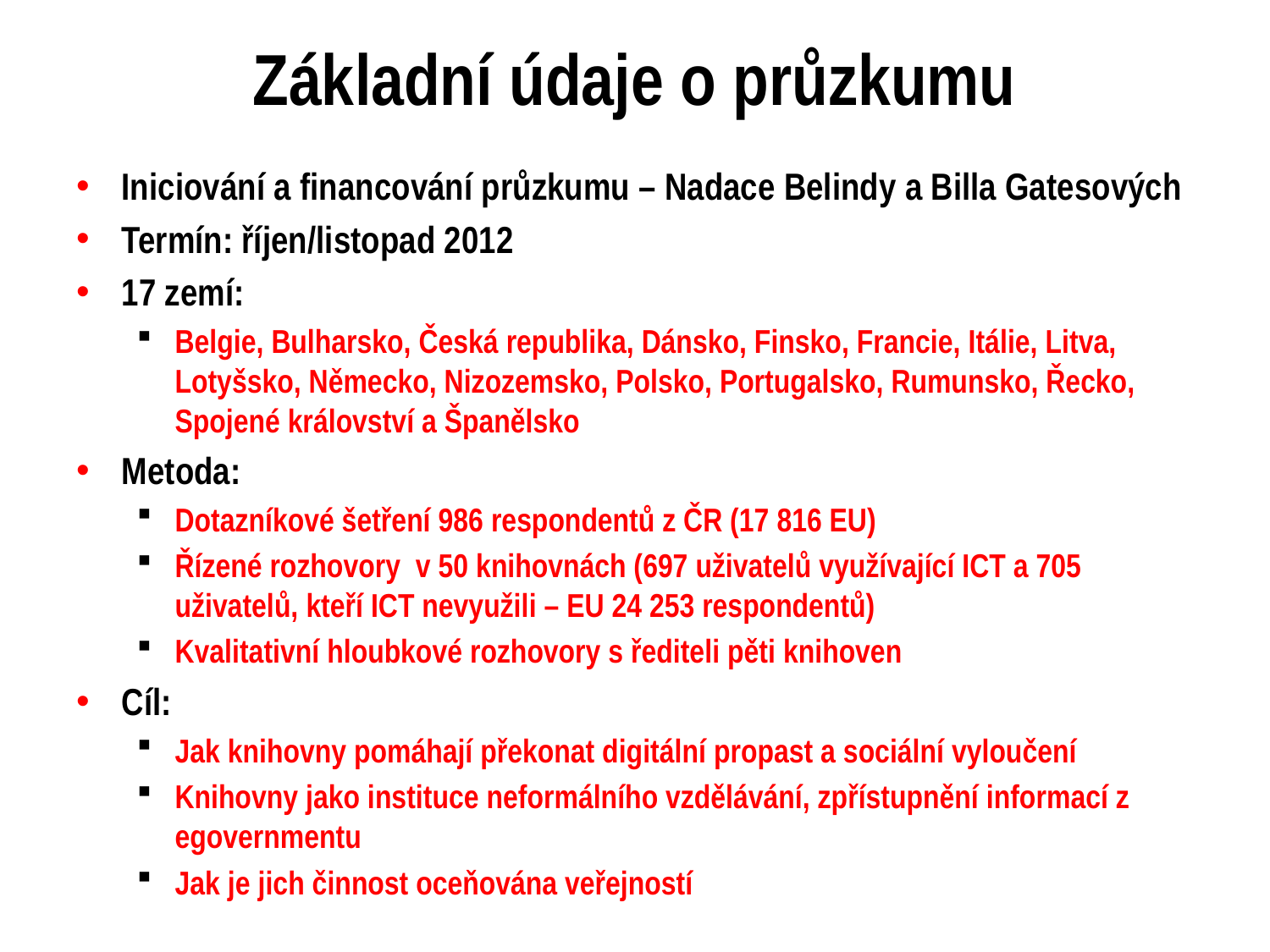

# Základní údaje o průzkumu
Iniciování a financování průzkumu – Nadace Belindy a Billa Gatesových
Termín: říjen/listopad 2012
17 zemí:
Belgie, Bulharsko, Česká republika, Dánsko, Finsko, Francie, Itálie, Litva, Lotyšsko, Německo, Nizozemsko, Polsko, Portugalsko, Rumunsko, Řecko, Spojené království a Španělsko
Metoda:
Dotazníkové šetření 986 respondentů z ČR (17 816 EU)
Řízené rozhovory  v 50 knihovnách (697 uživatelů využívající ICT a 705 uživatelů, kteří ICT nevyužili – EU 24 253 respondentů)
Kvalitativní hloubkové rozhovory s řediteli pěti knihoven
Cíl:
Jak knihovny pomáhají překonat digitální propast a sociální vyloučení
Knihovny jako instituce neformálního vzdělávání, zpřístupnění informací z egovernmentu
Jak je jich činnost oceňována veřejností